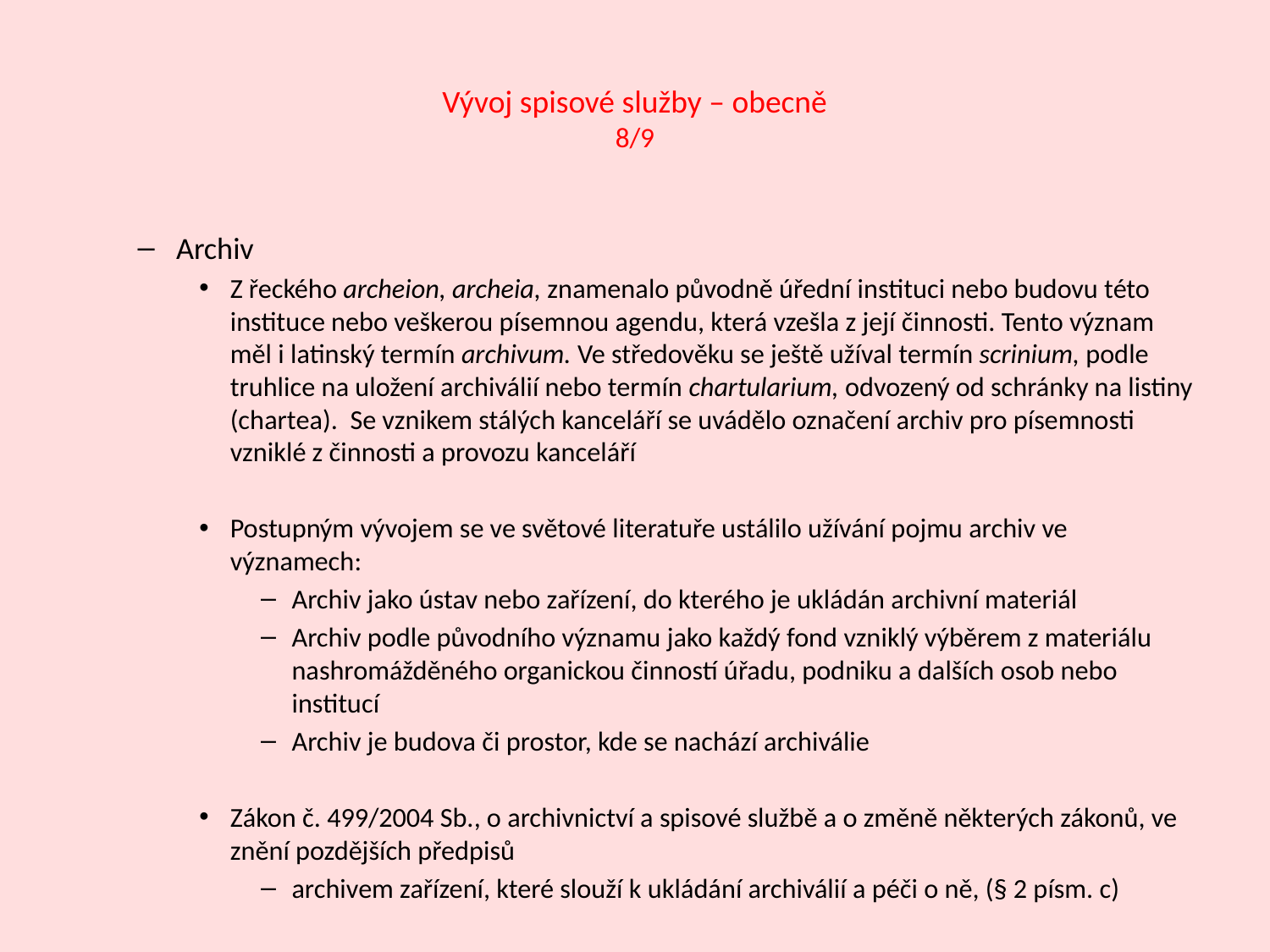

# Vývoj spisové služby – obecně 8/9
Archiv
Z řeckého archeion, archeia, znamenalo původně úřední instituci nebo budovu této instituce nebo veškerou písemnou agendu, která vzešla z její činnosti. Tento význam měl i latinský termín archivum. Ve středověku se ještě užíval termín scrinium, podle truhlice na uložení archiválií nebo termín chartularium, odvozený od schránky na listiny (chartea).  Se vznikem stálých kanceláří se uvádělo označení archiv pro písemnosti vzniklé z činnosti a provozu kanceláří

Postupným vývojem se ve světové literatuře ustálilo užívání pojmu archiv ve významech:
Archiv jako ústav nebo zařízení, do kterého je ukládán archivní materiál
Archiv podle původního významu jako každý fond vzniklý výběrem z materiálu nashromážděného organickou činností úřadu, podniku a dalších osob nebo institucí
Archiv je budova či prostor, kde se nachází archiválie

Zákon č. 499/2004 Sb., o archivnictví a spisové službě a o změně některých zákonů, ve znění pozdějších předpisů
archivem zařízení, které slouží k ukládání archiválií a péči o ně, (§ 2 písm. c)